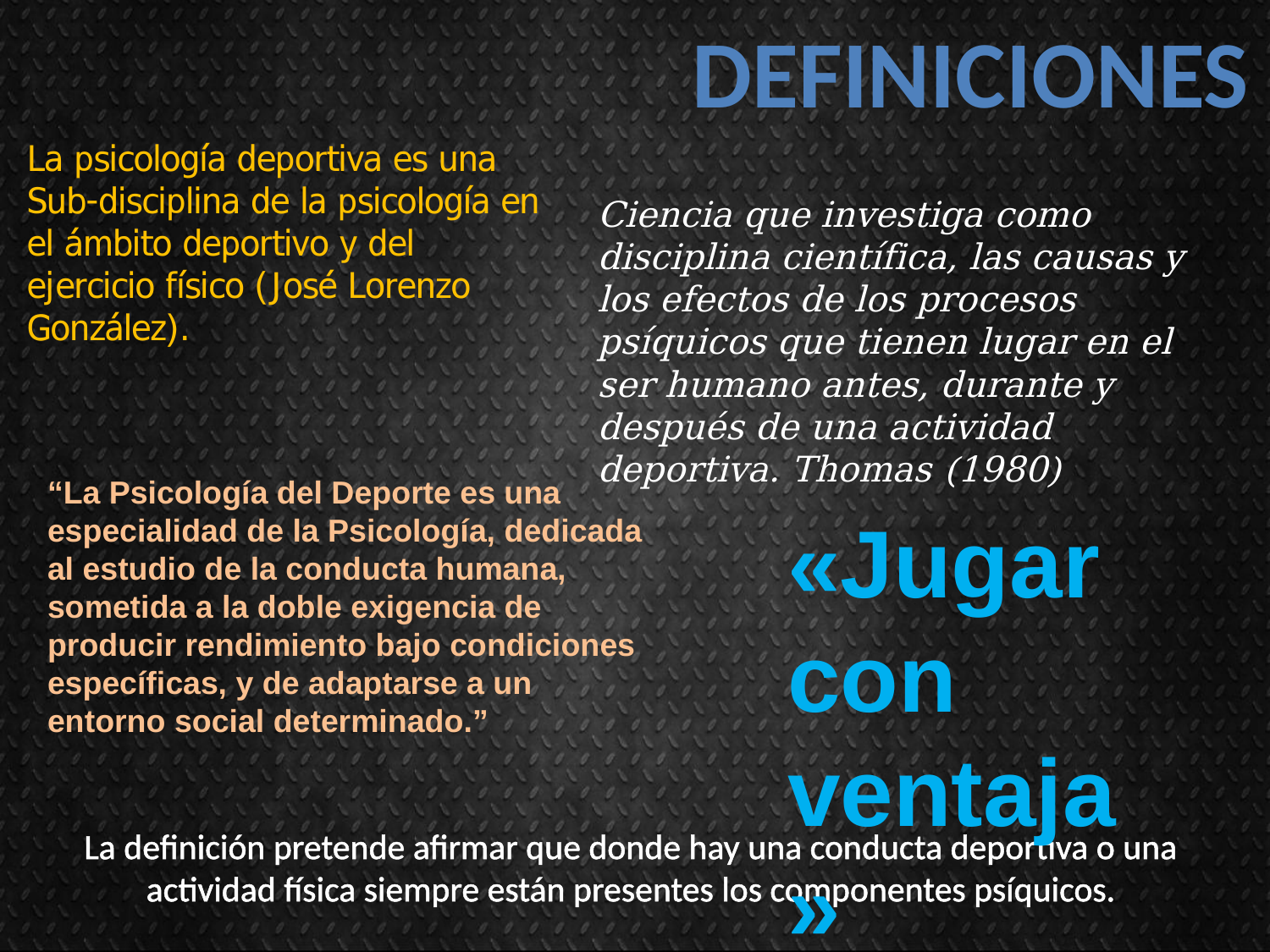

definiciones
La psicología deportiva es una
Sub-disciplina de la psicología en
el ámbito deportivo y del
ejercicio físico (José Lorenzo
González).
Ciencia que investiga como disciplina científica, las causas y los efectos de los procesos psíquicos que tienen lugar en el ser humano antes, durante y después de una actividad deportiva. Thomas (1980)
“La Psicología del Deporte es una especialidad de la Psicología, dedicada al estudio de la conducta humana, sometida a la doble exigencia de producir rendimiento bajo condiciones específicas, y de adaptarse a un entorno social determinado.”
«Jugar con ventaja»
La definición pretende afirmar que donde hay una conducta deportiva o una
actividad física siempre están presentes los componentes psíquicos.